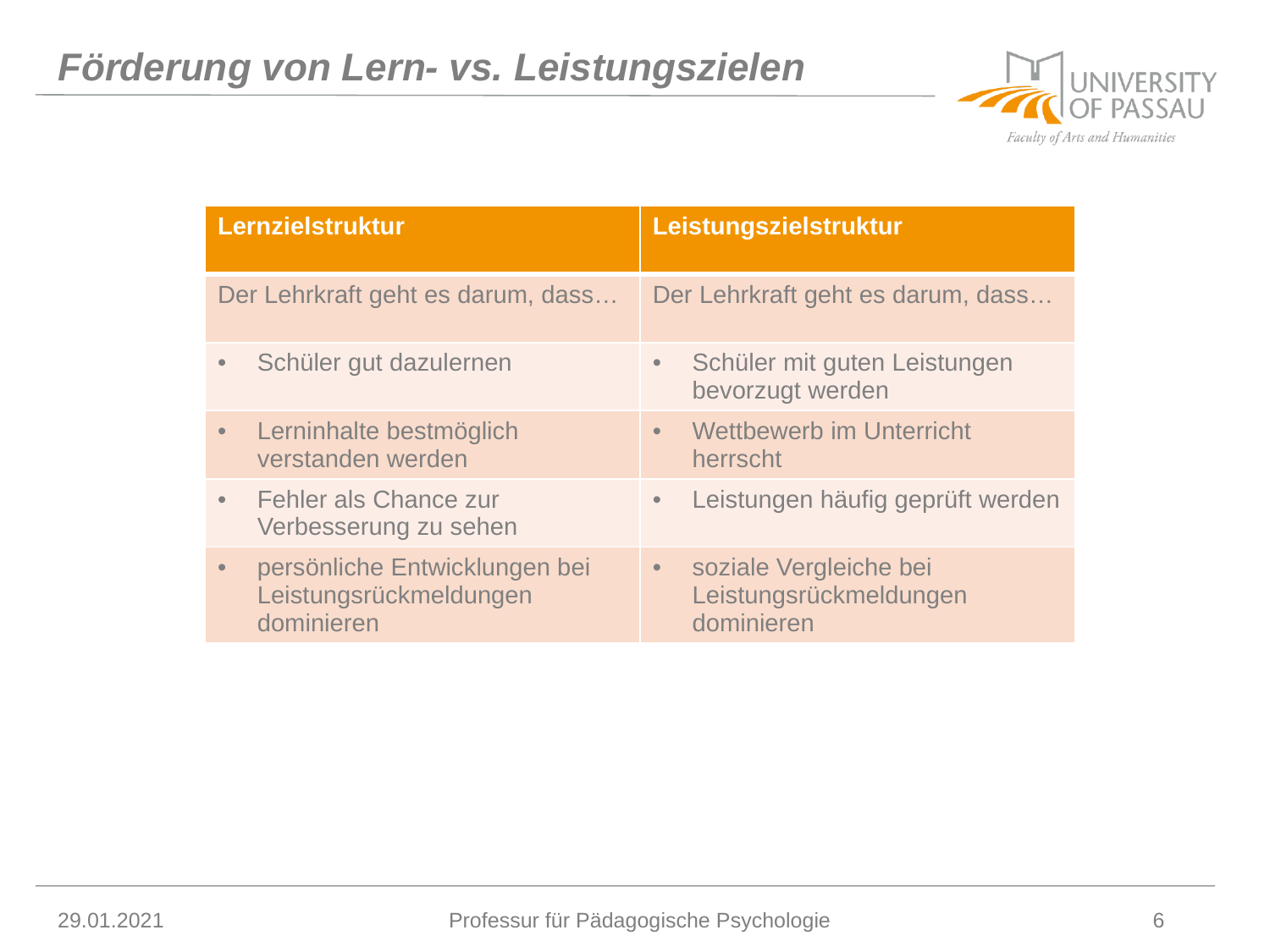

# Förderung von Lern- vs. Leistungszielen
| Lernzielstruktur | Leistungszielstruktur |
| --- | --- |
| Der Lehrkraft geht es darum, dass… | Der Lehrkraft geht es darum, dass… |
| Schüler gut dazulernen | Schüler mit guten Leistungen bevorzugt werden |
| Lerninhalte bestmöglich verstanden werden | Wettbewerb im Unterricht herrscht |
| Fehler als Chance zur Verbesserung zu sehen | Leistungen häufig geprüft werden |
| persönliche Entwicklungen bei Leistungsrückmeldungen dominieren | soziale Vergleiche bei Leistungsrückmeldungen dominieren |
29.01.2021
Professur für Pädagogische Psychologie
6